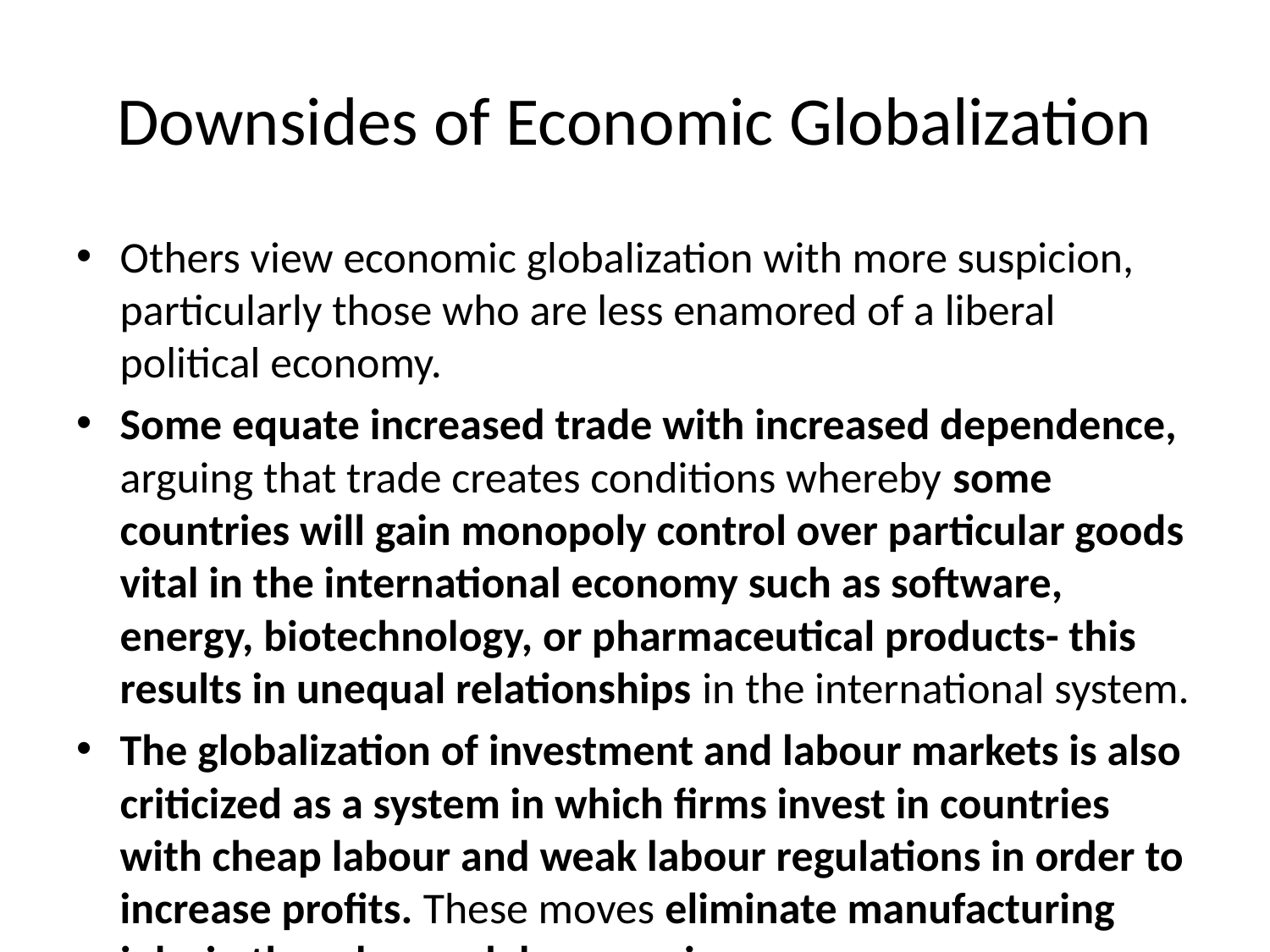

# Downsides of Economic Globalization
Others view economic globalization with more suspicion, particularly those who are less enamored of a liberal political economy.
Some equate increased trade with increased dependence, arguing that trade creates conditions whereby some countries will gain monopoly control over particular goods vital in the international economy such as software, energy, biotechnology, or pharmaceutical products- this results in unequal relationships in the international system.
The globalization of investment and labour markets is also criticized as a system in which firms invest in countries with cheap labour and weak labour regulations in order to increase profits. These moves eliminate manufacturing jobs in the advanced democracies.